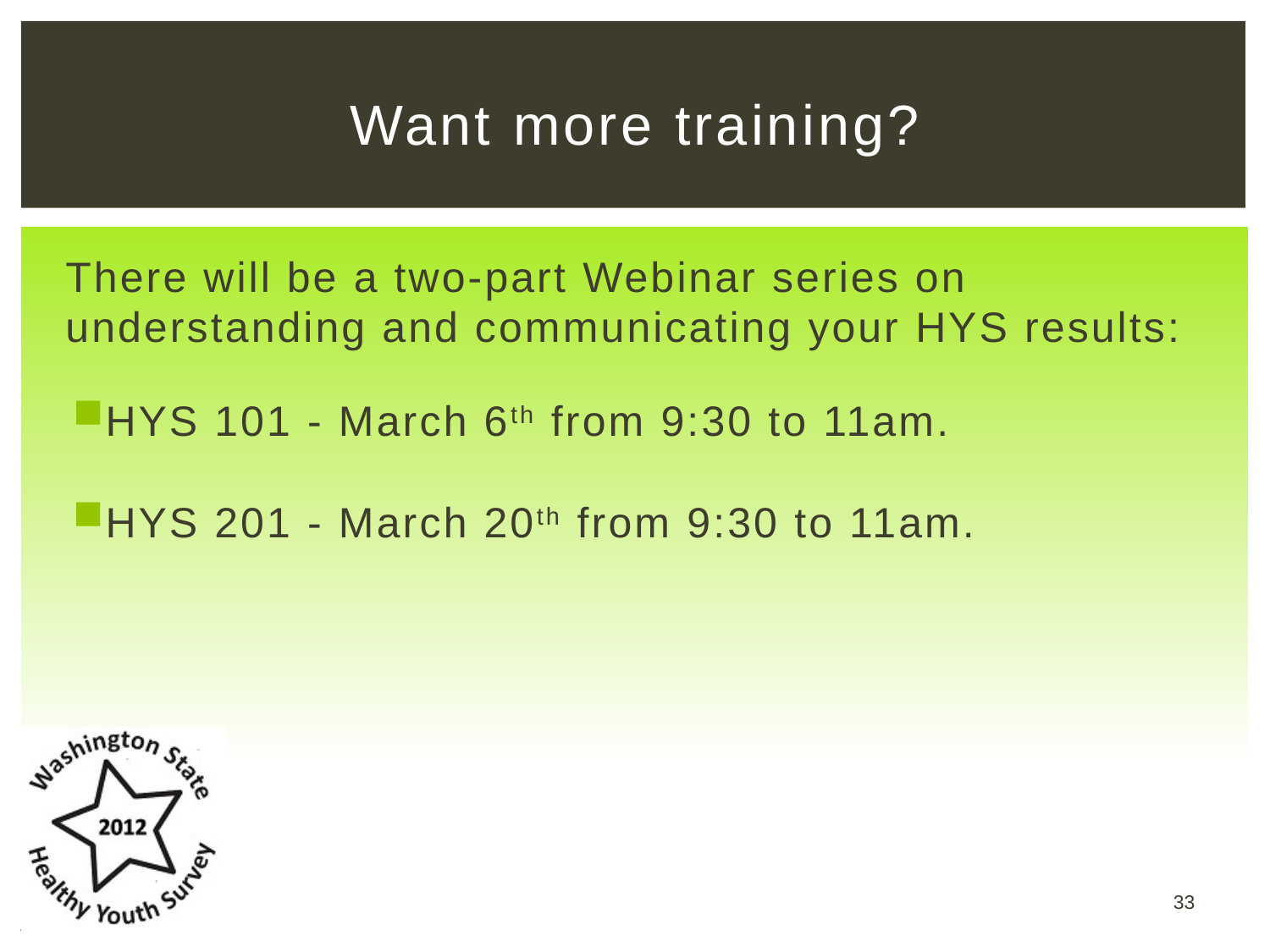

# Want more training?
There will be a two-part Webinar series on understanding and communicating your HYS results:

HYS 101 - March 6th from 9:30 to 11am.

HYS 201 - March 20th from 9:30 to 11am.

33